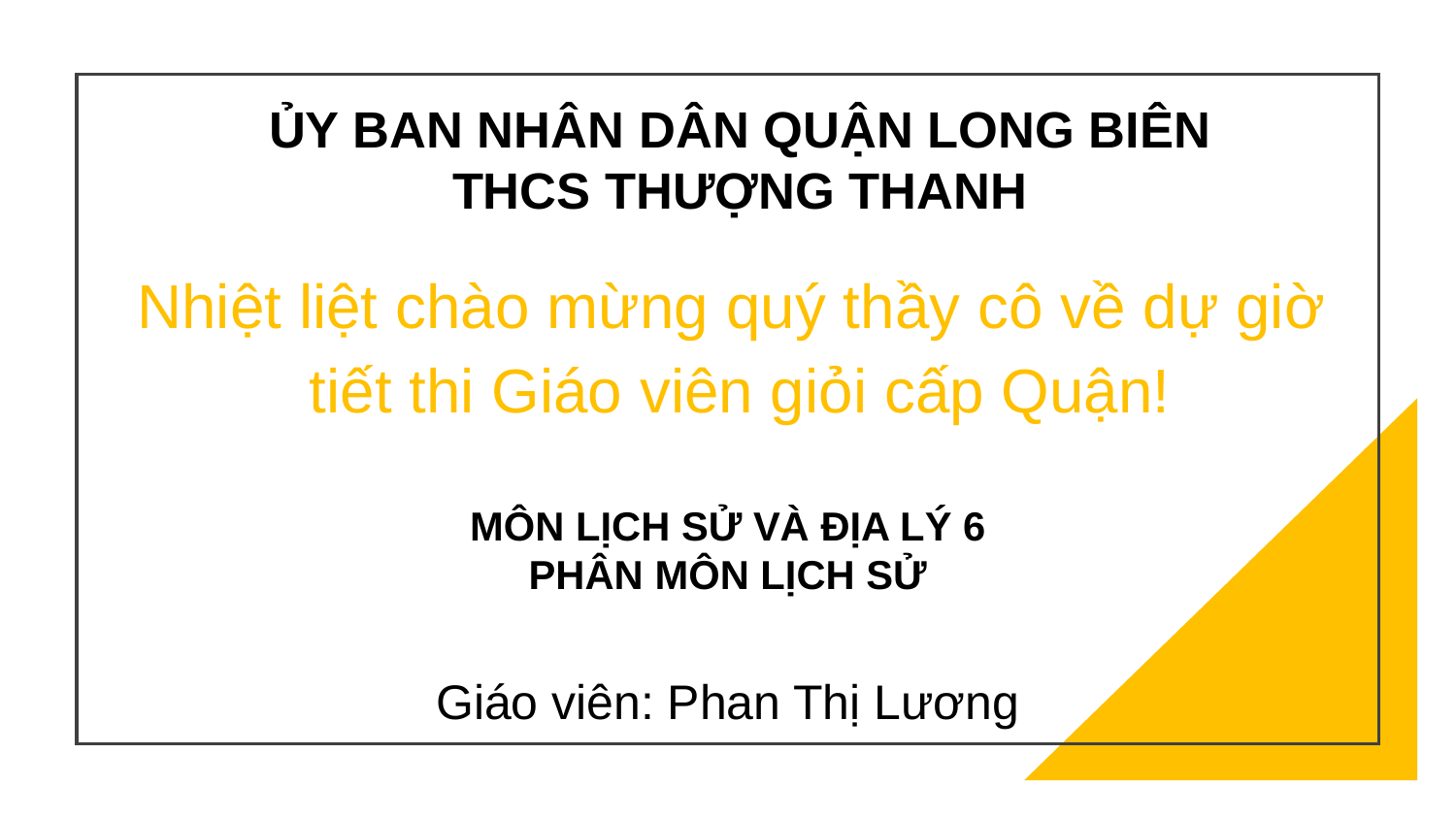

ỦY BAN NHÂN DÂN QUẬN LONG BIÊN
THCS THƯỢNG THANH

Nhiệt liệt chào mừng quý thầy cô về dự giờ
tiết thi Giáo viên giỏi cấp Quận!

MÔN LỊCH SỬ VÀ ĐỊA LÝ 6
PHÂN MÔN LỊCH SỬ
Giáo viên: Phan Thị Lương